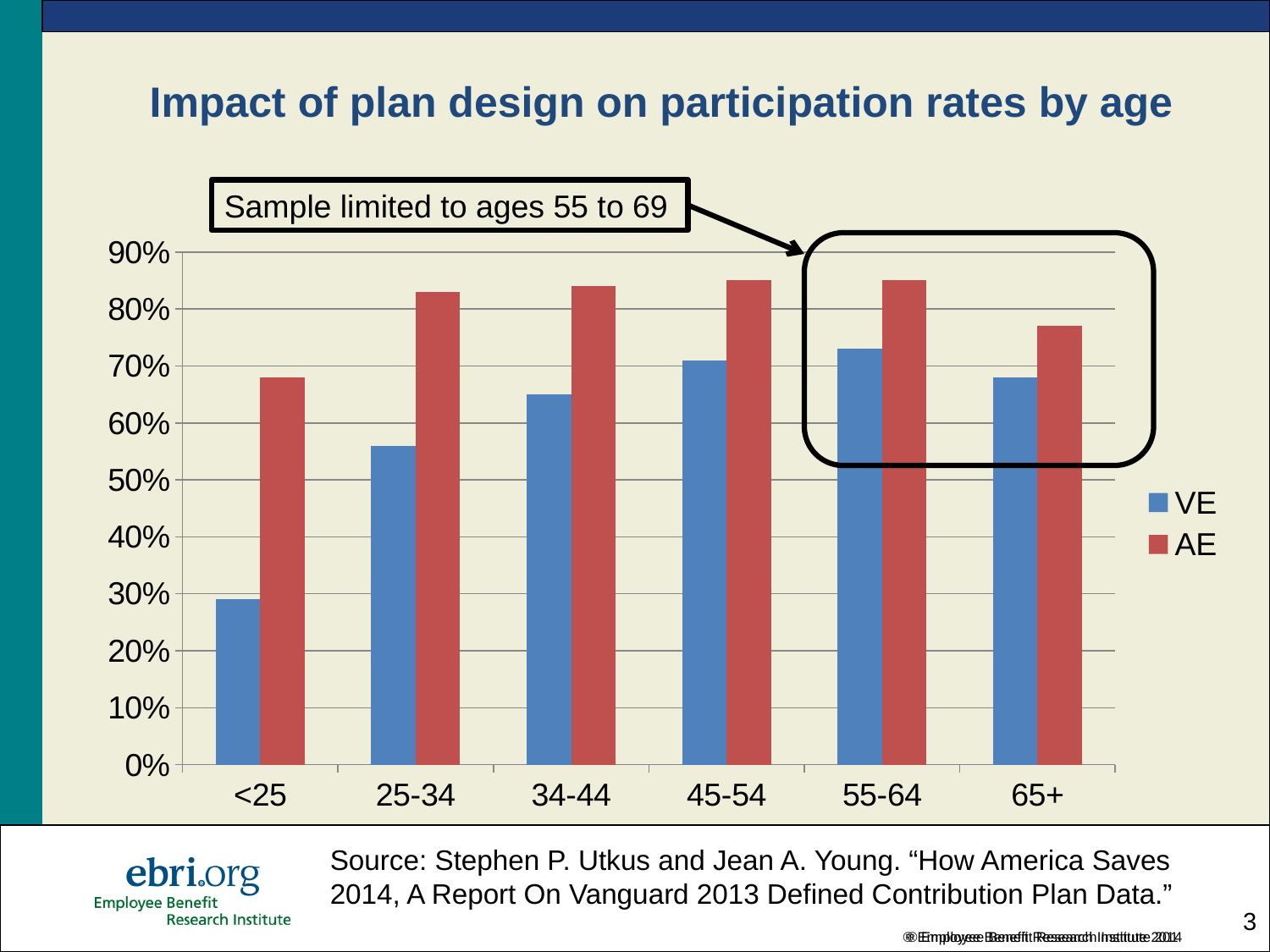

# Impact of plan design on participation rates by age
Sample limited to ages 55 to 69

### Chart

| Category | VE | AE |
|---|---|---|
| <25 | 0.29 | 0.68 |
| 25-34 | 0.56 | 0.83 |
| 34-44 | 0.65 | 0.84 |
| 45-54 | 0.71 | 0.85 |
| 55-64 | 0.73 | 0.85 |
| 65+ | 0.68 | 0.77 |
Source: Stephen P. Utkus and Jean A. Young. “How America Saves 2014, A Report On Vanguard 2013 Defined Contribution Plan Data.”
3